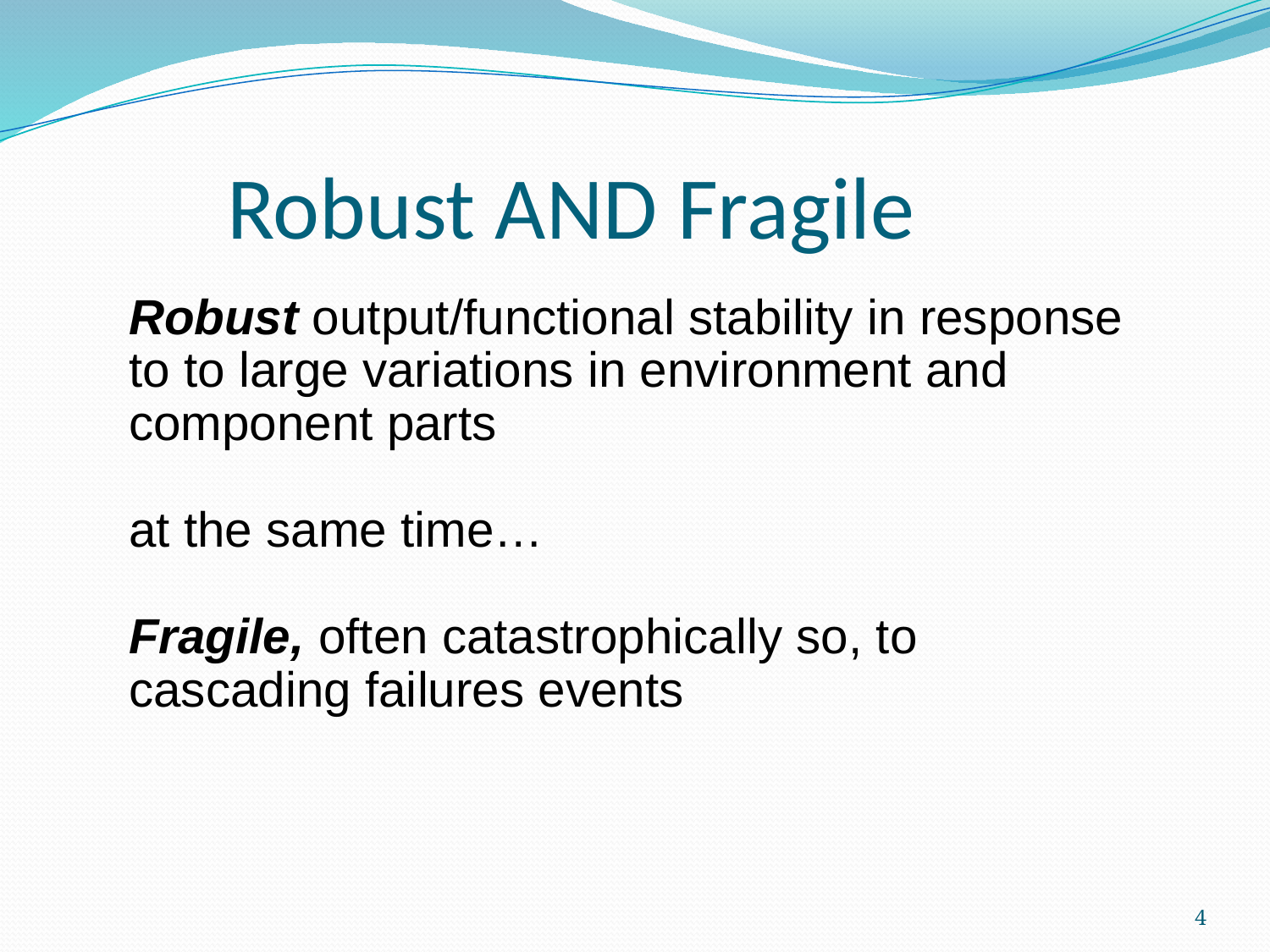

Robust AND Fragile
Robust output/functional stability in response to to large variations in environment and component parts

at the same time…

Fragile, often catastrophically so, to cascading failures events
4